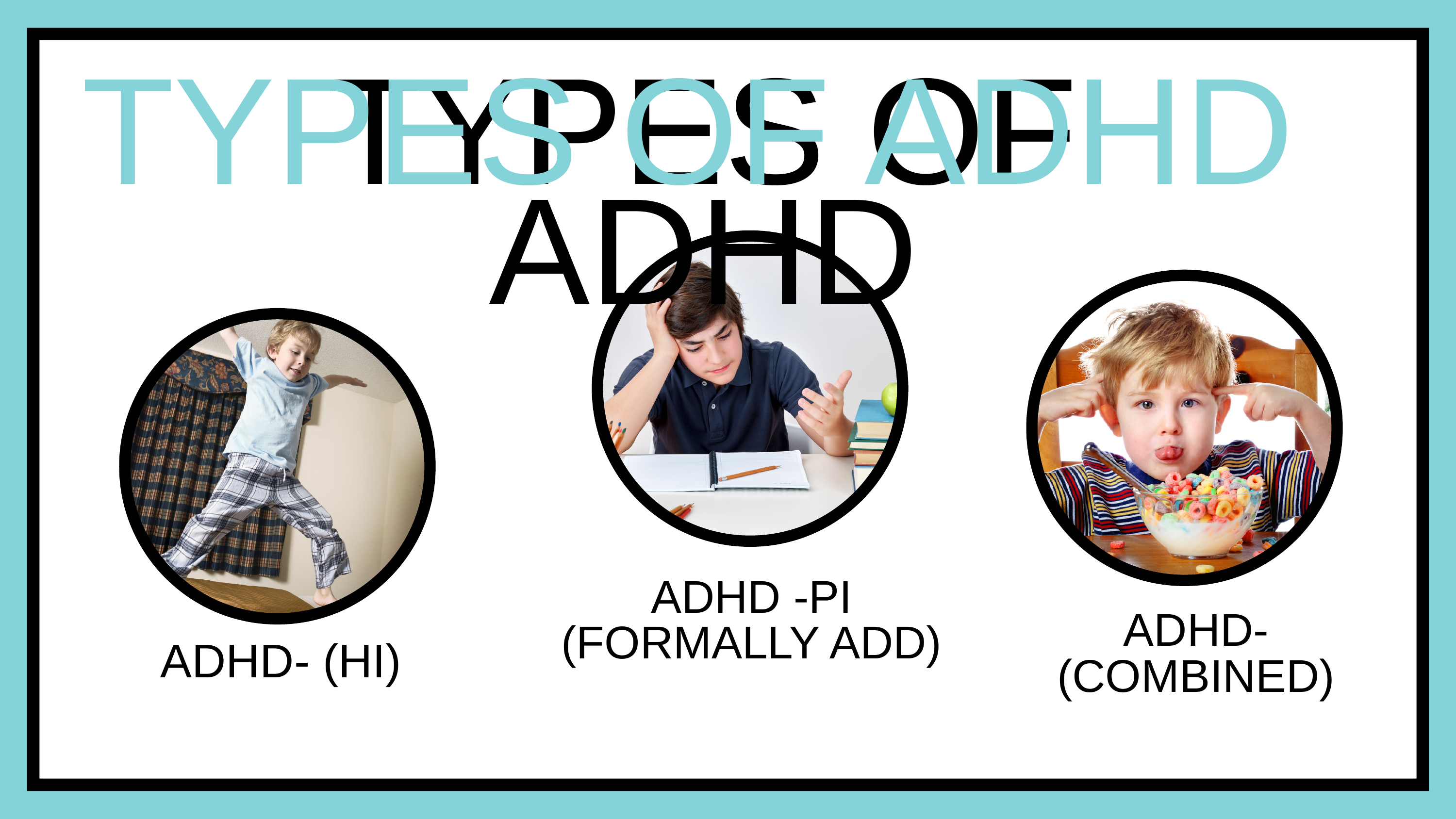

TYPES OF ADHD
TYPES OF ADHD

ADHD -PI (FORMALLY ADD)
ADHD- (COMBINED)
ADHD- (HI)